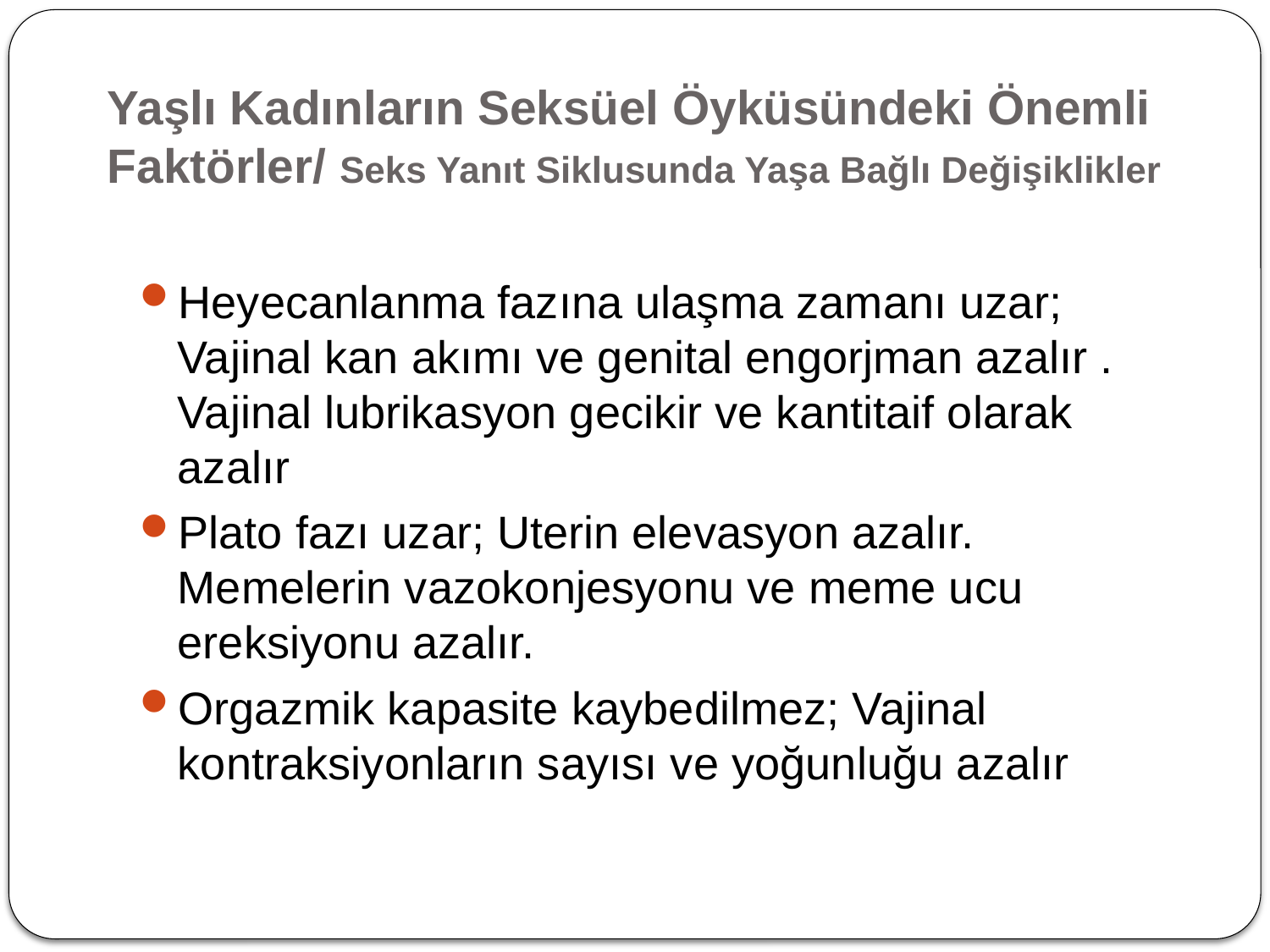

# Yaşlı Kadınların Seksüel Öyküsündeki Önemli Faktörler/ Seks Yanıt Siklusunda Yaşa Bağlı Değişiklikler

Heyecanlanma fazına ulaşma zamanı uzar; Vajinal kan akımı ve genital engorjman azalır . Vajinal lubrikasyon gecikir ve kantitaif olarak azalır
Plato fazı uzar; Uterin elevasyon azalır. Memelerin vazokonjesyonu ve meme ucu ereksiyonu azalır.
Orgazmik kapasite kaybedilmez; Vajinal kontraksiyonların sayısı ve yoğunluğu azalır